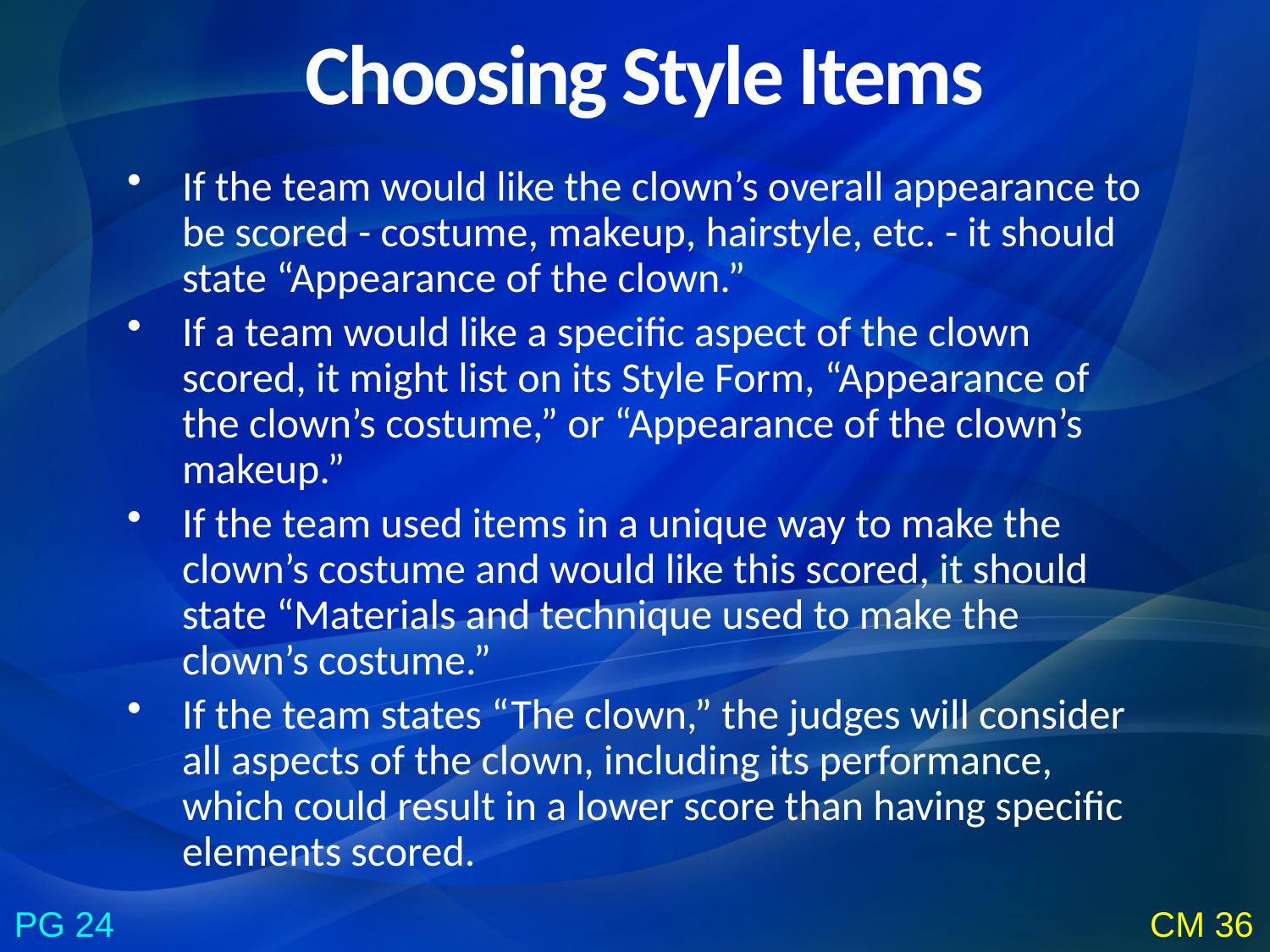

Choosing Style Items
If the team would like the clown’s overall appearance to be scored - costume, makeup, hairstyle, etc. - it should state “Appearance of the clown.”
If a team would like a specific aspect of the clown scored, it might list on its Style Form, “Appearance of the clown’s costume,” or “Appearance of the clown’s makeup.”
If the team used items in a unique way to make the clown’s costume and would like this scored, it should state “Materials and technique used to make the clown’s costume.”
If the team states “The clown,” the judges will consider all aspects of the clown, including its performance, which could result in a lower score than having specific elements scored.
PG 24
CM 36